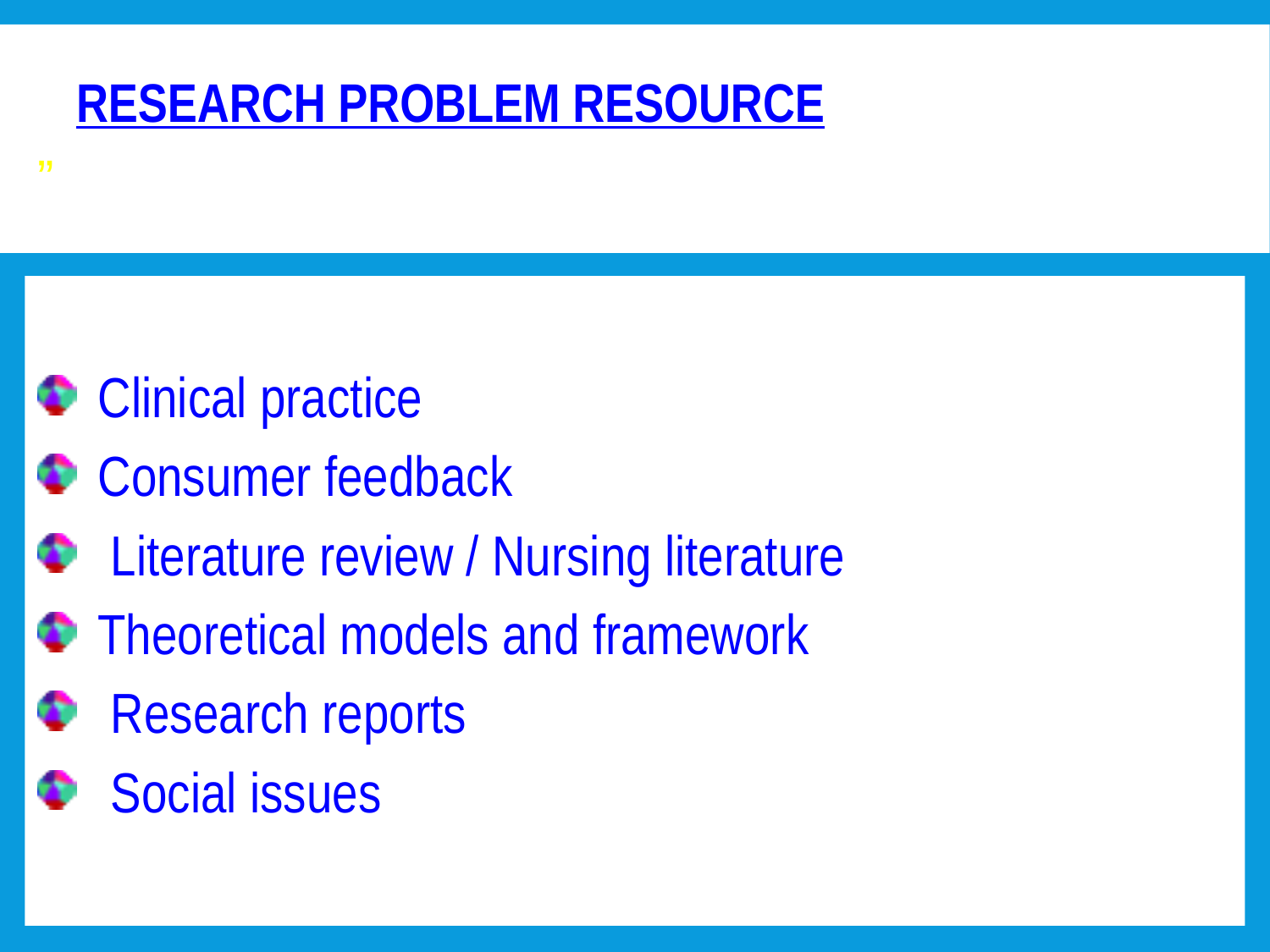

# Research problem resource
”

 Clinical practice
 Consumer feedback
  Literature review / Nursing literature
 Theoretical models and framework
  Research reports
  Social issues

6